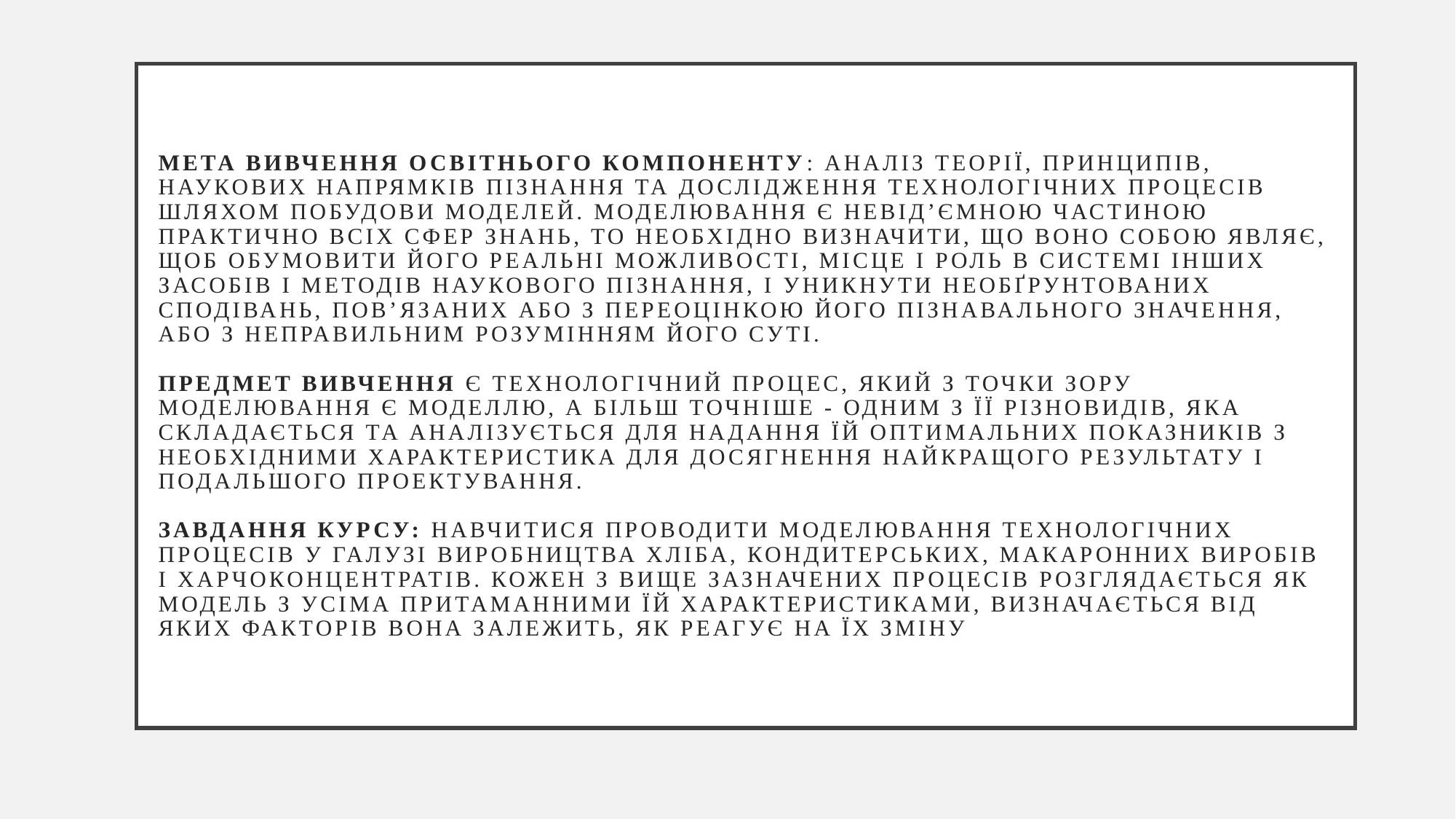

# Мета вивчення освітнього компоненту: аналіз теорії, принципів, наукових напрямків пізнання та дослідження технологічних процесів шляхом побудови моделей. Моделювання є невід’ємною частиною практично всіх сфер знань, то необхідно визначити, що воно собою являє, щоб обумовити його реальні можливості, місце і роль в системі інших засобів і методів наукового пізнання, і уникнути необґрунтованих сподівань, пов’язаних або з переоцінкою його пізнавального значення, або з неправильним розумінням його суті. Предмет вивчення є технологічний процес, який з точки зору моделювання є моделлю, а більш точніше - одним з її різновидів, яка складається та аналізується для надання їй оптимальних показників з необхідними характеристика для досягнення найкращого результату і подальшого проектування. Завдання курсу: навчитися проводити моделювання технологічних процесів у галузі виробництва хліба, кондитерських, макаронних виробів і харчоконцентратів. Кожен з вище зазначених процесів розглядається як модель з усіма притаманними їй характеристиками, визначається від яких факторів вона залежить, як реагує на їх зміну